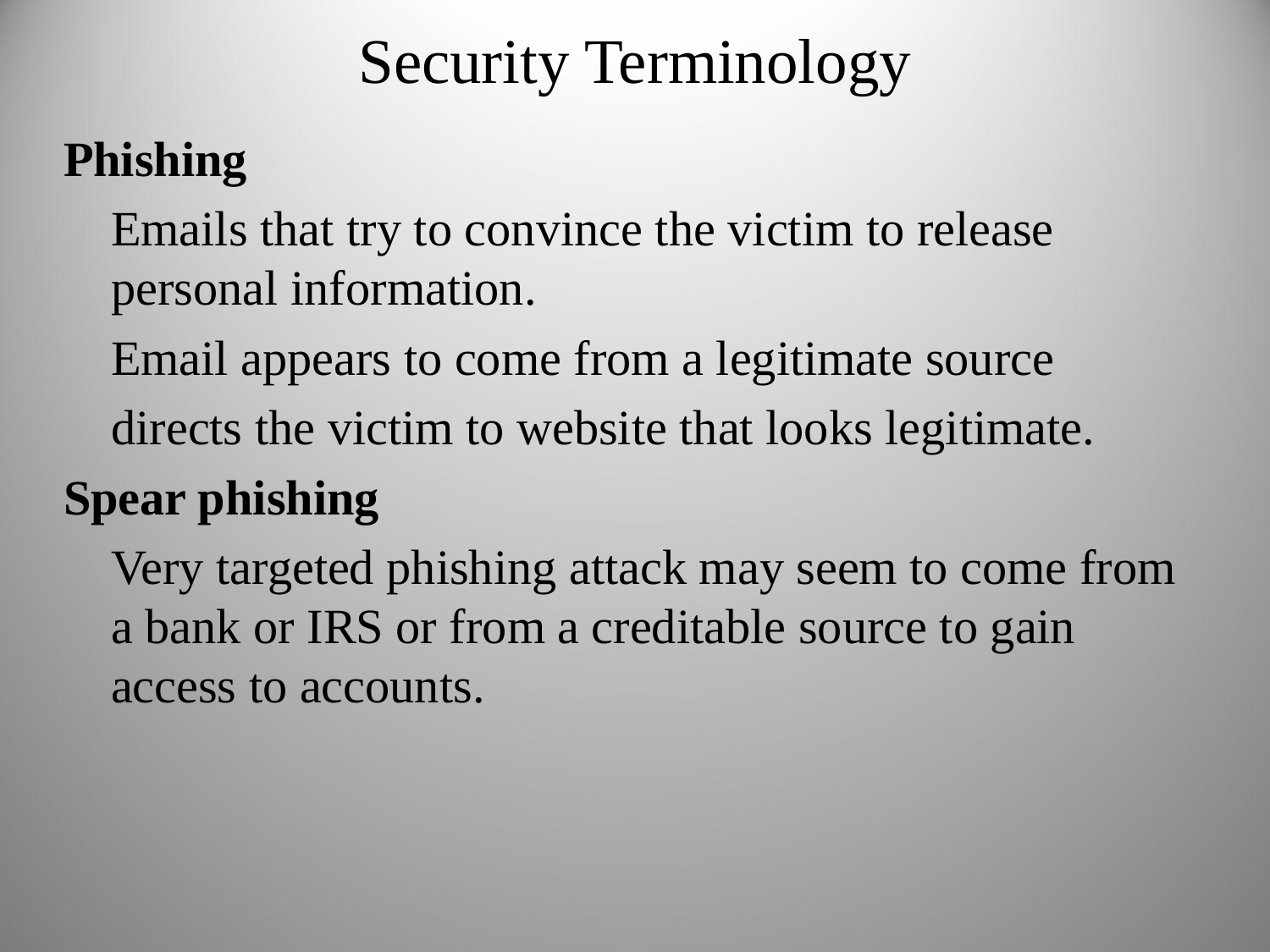

Security Terminology
Phishing
	Emails that try to convince the victim to release personal information.
	Email appears to come from a legitimate source
	directs the victim to website that looks legitimate.
Spear phishing
	Very targeted phishing attack may seem to come from a bank or IRS or from a creditable source to gain access to accounts.